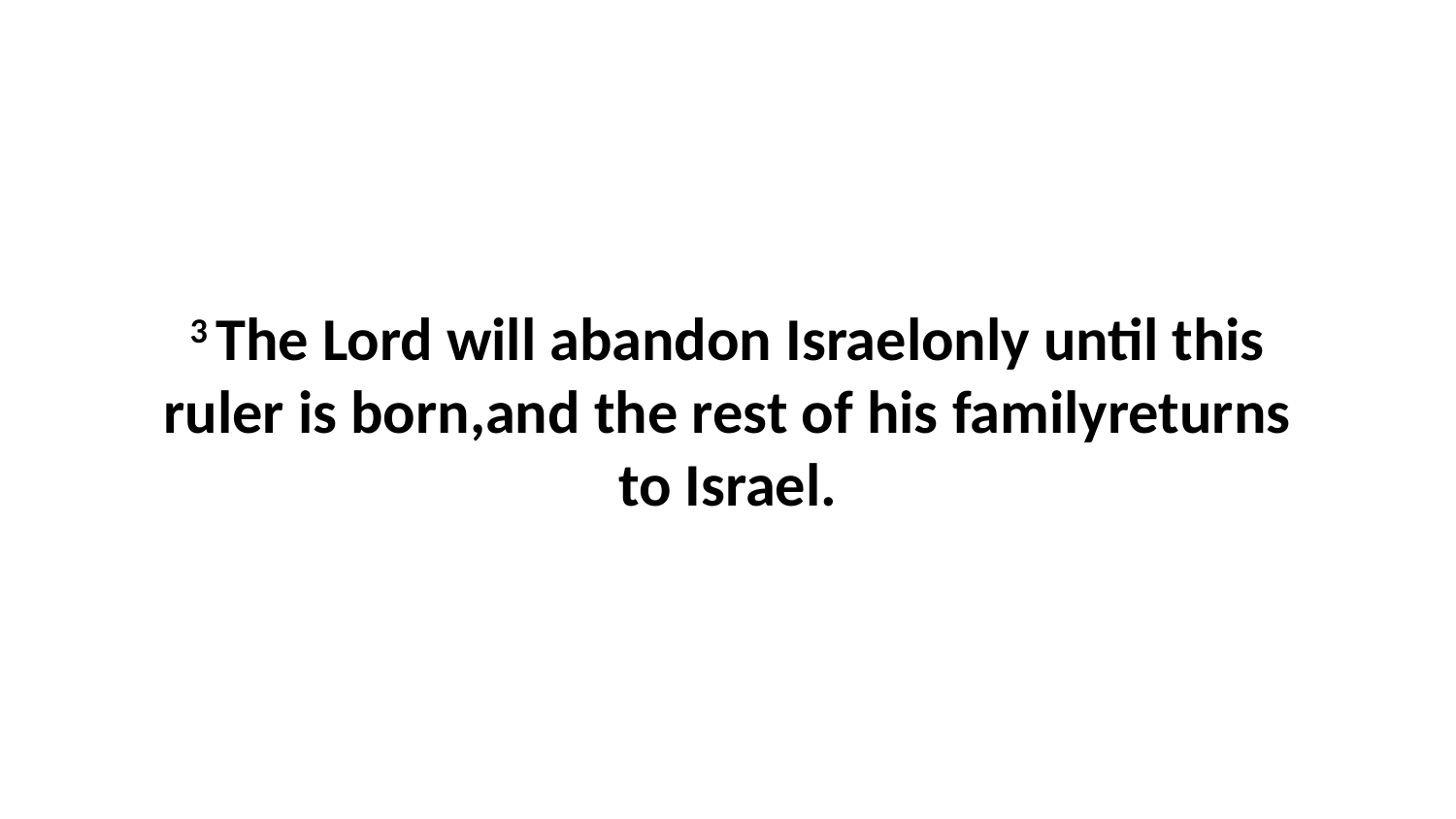

3 The Lord will abandon Israelonly until this ruler is born,and the rest of his familyreturns to Israel.